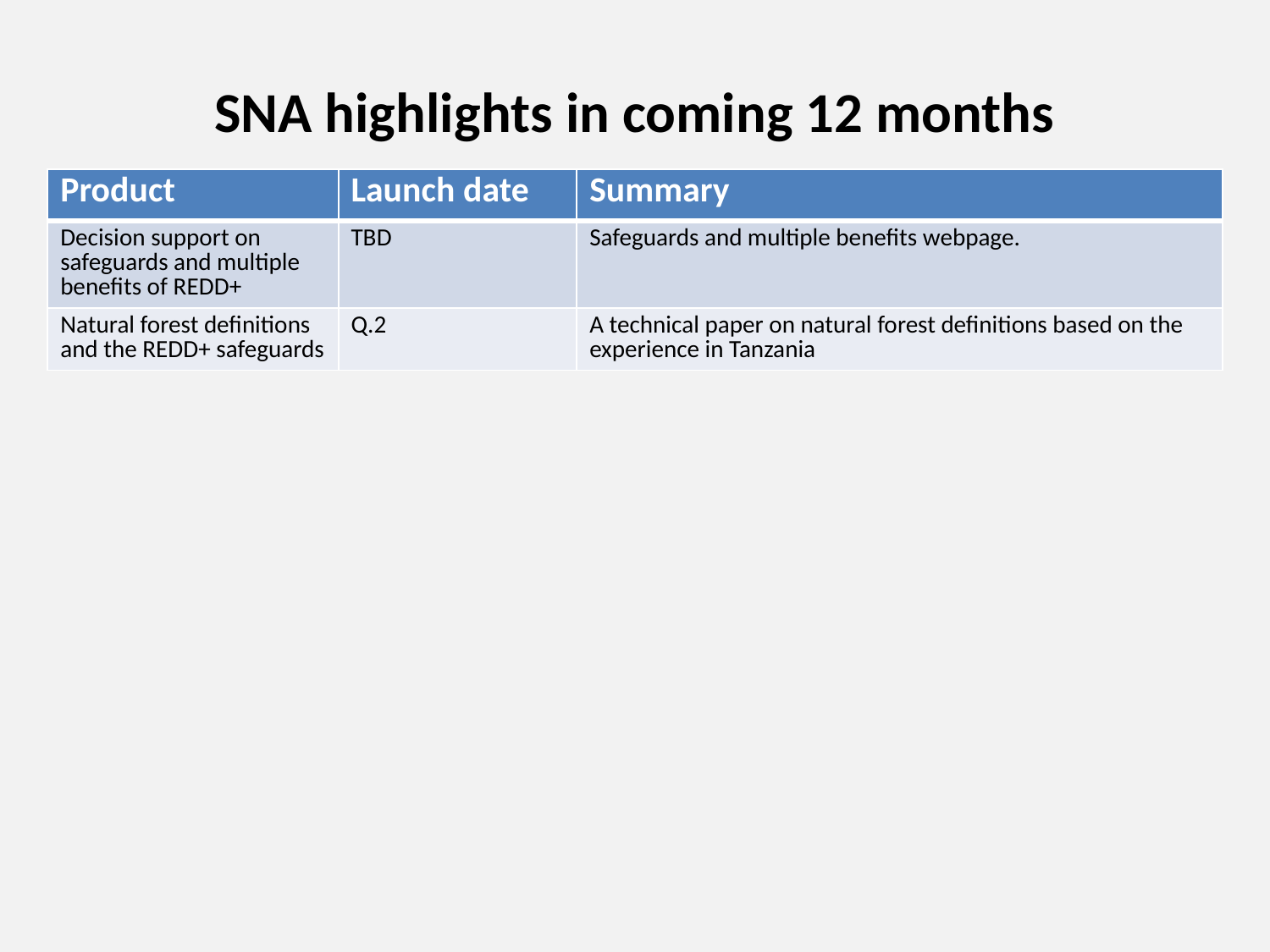

SNA highlights in coming 12 months
| Product | Launch date | Summary |
| --- | --- | --- |
| Decision support on safeguards and multiple benefits of REDD+ | TBD | Safeguards and multiple benefits webpage. |
| Natural forest definitions and the REDD+ safeguards | Q.2 | A technical paper on natural forest definitions based on the experience in Tanzania |